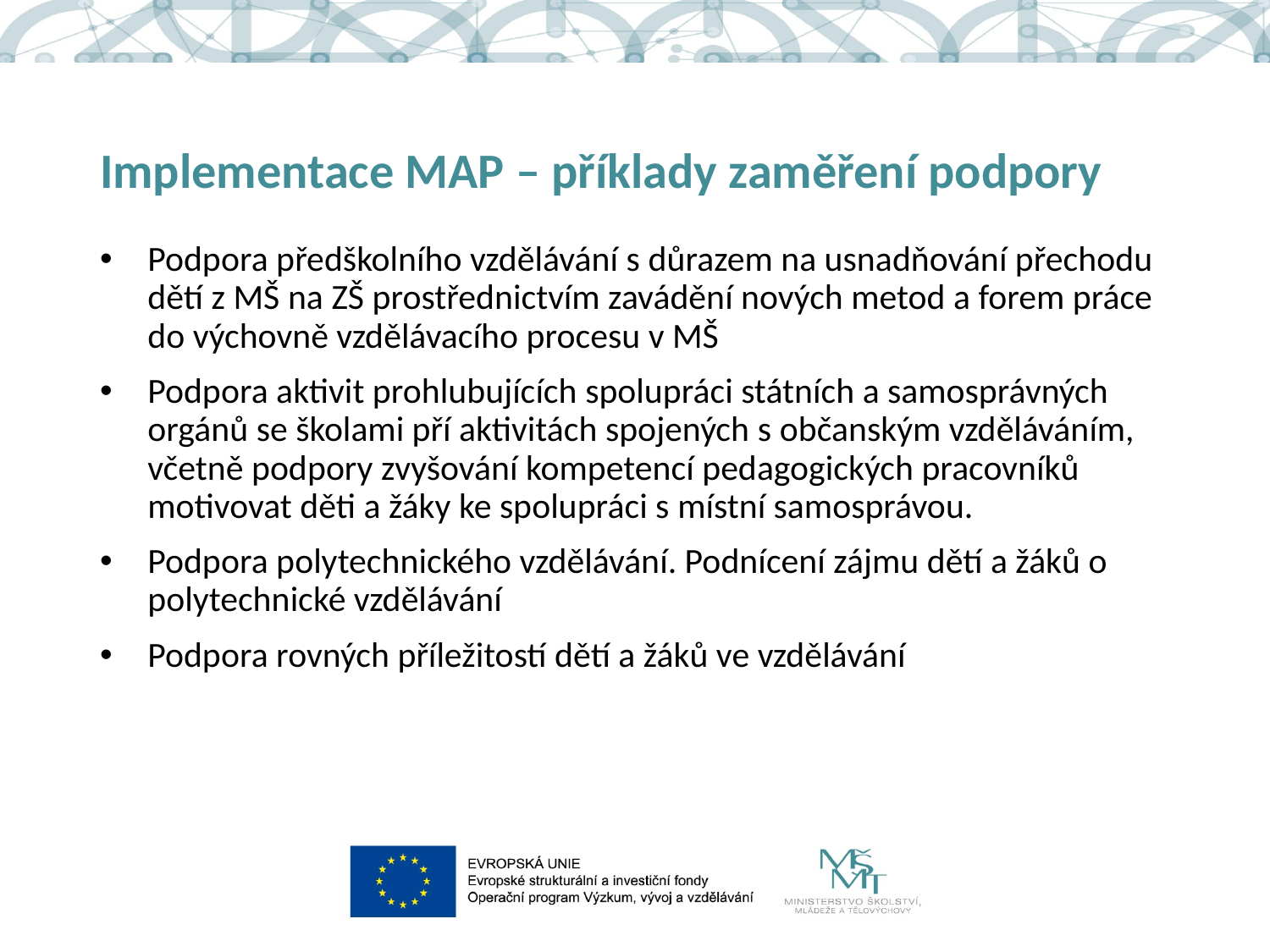

# Implementace MAP – příklady zaměření podpory
Podpora předškolního vzdělávání s důrazem na usnadňování přechodu dětí z MŠ na ZŠ prostřednictvím zavádění nových metod a forem práce do výchovně vzdělávacího procesu v MŠ
Podpora aktivit prohlubujících spolupráci státních a samosprávných orgánů se školami pří aktivitách spojených s občanským vzděláváním, včetně podpory zvyšování kompetencí pedagogických pracovníků motivovat děti a žáky ke spolupráci s místní samosprávou.
Podpora polytechnického vzdělávání. Podnícení zájmu dětí a žáků o polytechnické vzdělávání
Podpora rovných příležitostí dětí a žáků ve vzdělávání